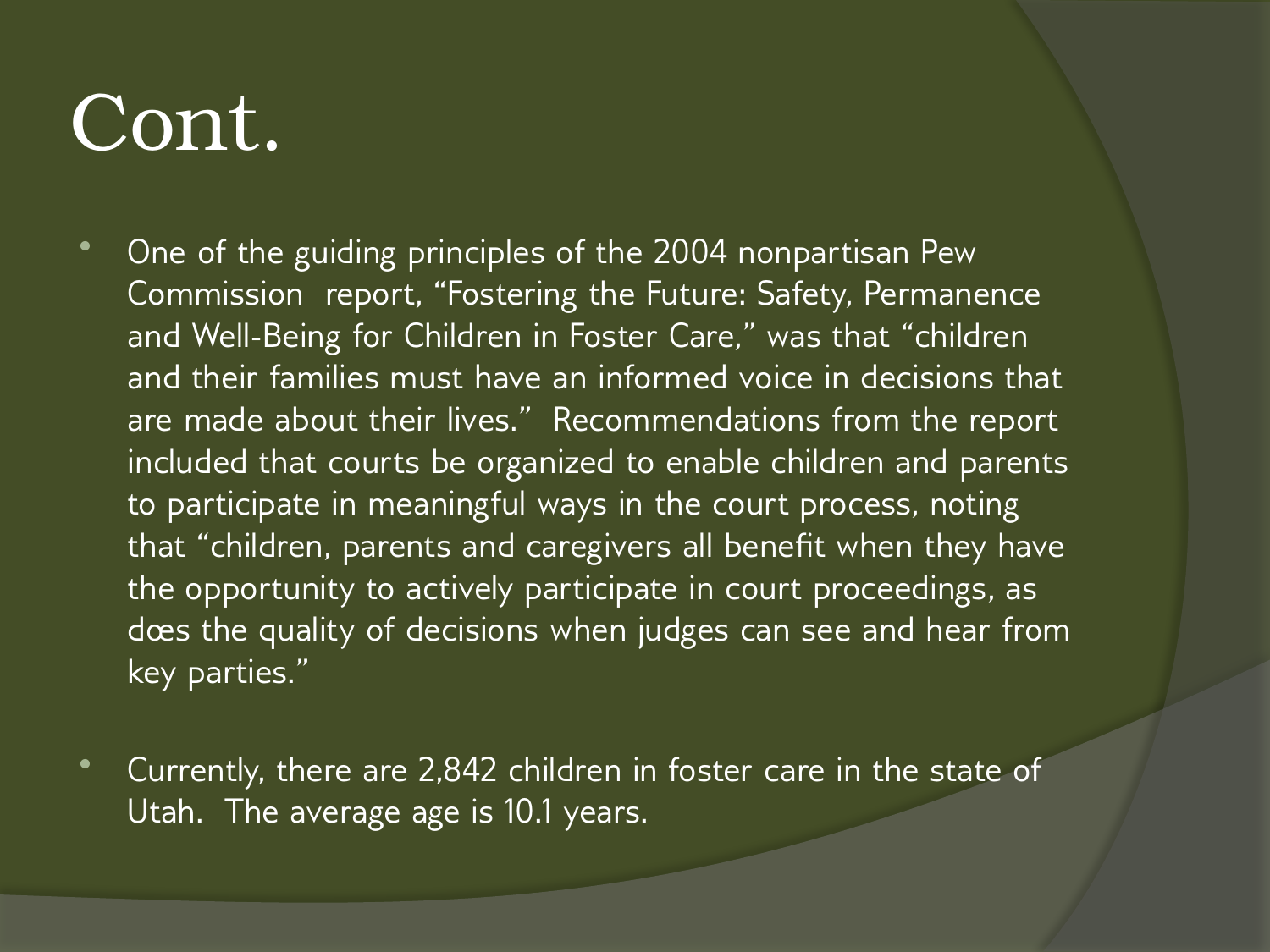

# Cont.
One of the guiding principles of the 2004 nonpartisan Pew Commission  report, “Fostering the Future: Safety, Permanence and Well-Being for Children in Foster Care,” was that “children and their families must have an informed voice in decisions that are made about their lives.”  Recommendations from the report included that courts be organized to enable children and parents to participate in meaningful ways in the court process, noting that “children, parents and caregivers all benefit when they have the opportunity to actively participate in court proceedings, as does the quality of decisions when judges can see and hear from key parties.”

Currently, there are 2,842 children in foster care in the state of Utah.  The average age is 10.1 years.